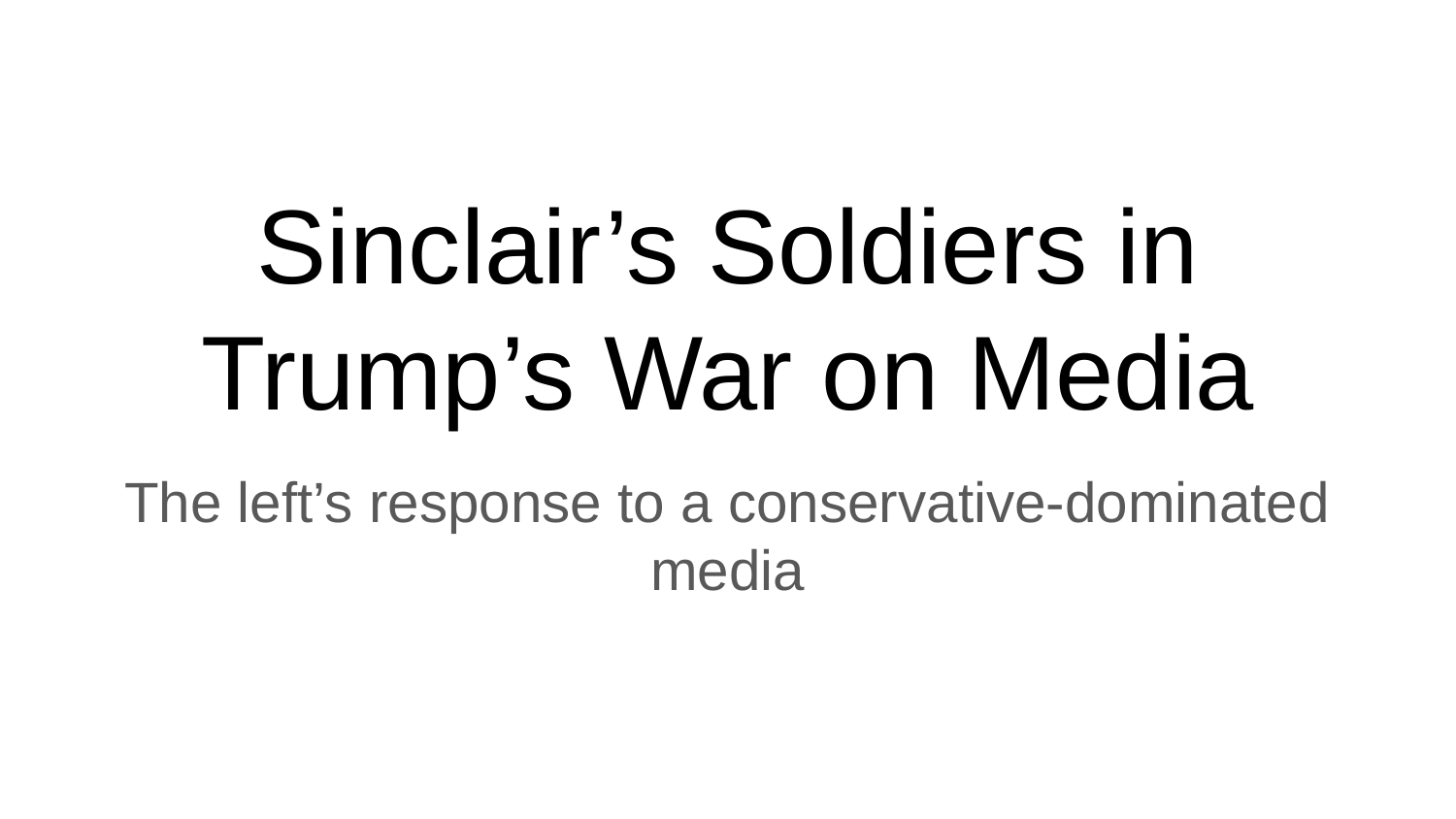

# Sinclair’s Soldiers in Trump’s War on Media
The left’s response to a conservative-dominated media